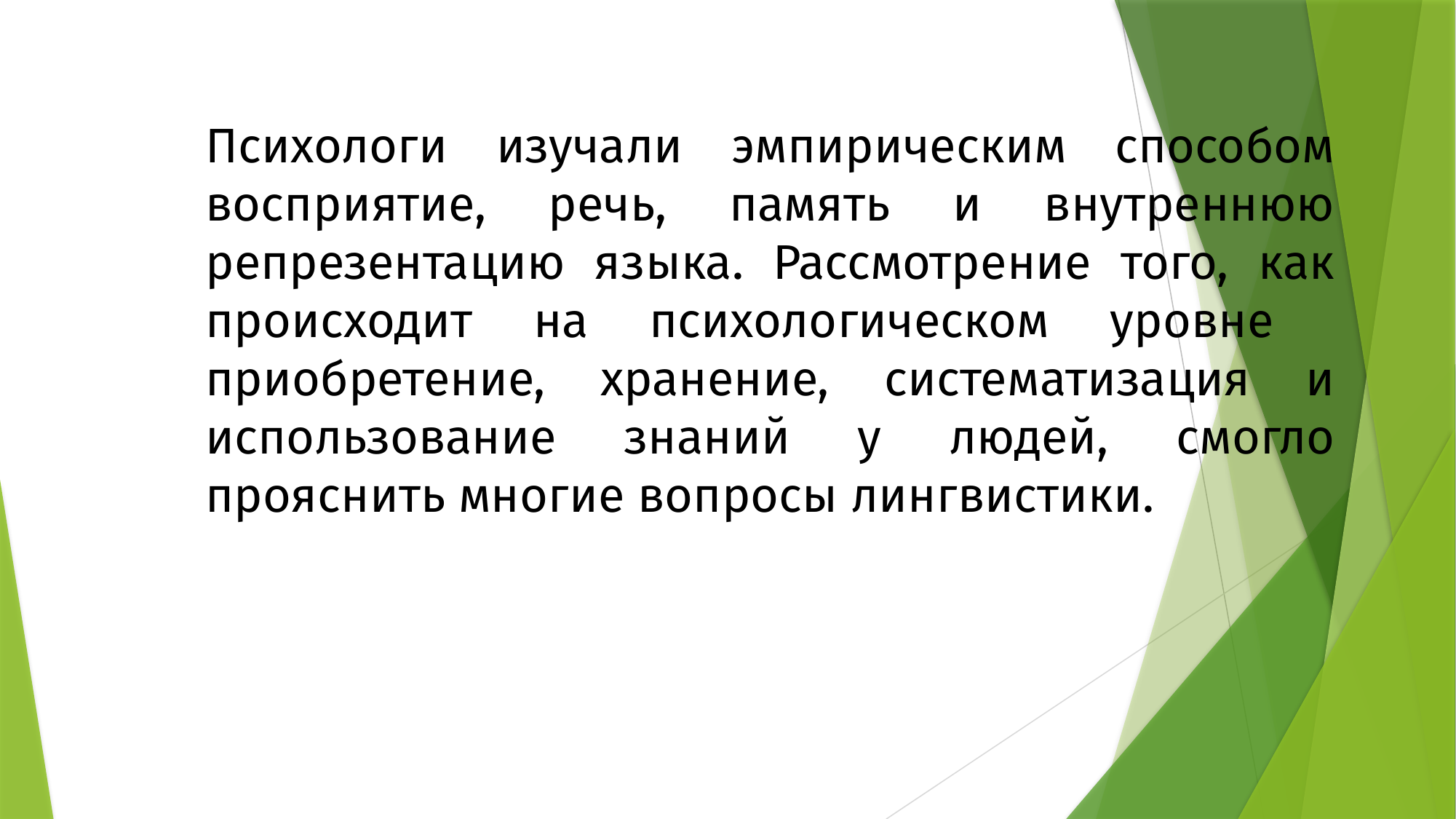

Психологи изучали эмпирическим способом восприятие, речь, память и внутреннюю репрезентацию языка. Рассмотрение того, как происходит на психологическом уровне  приобретение, хранение, систематизация и использование знаний у людей, смогло прояснить многие вопросы лингвистики.